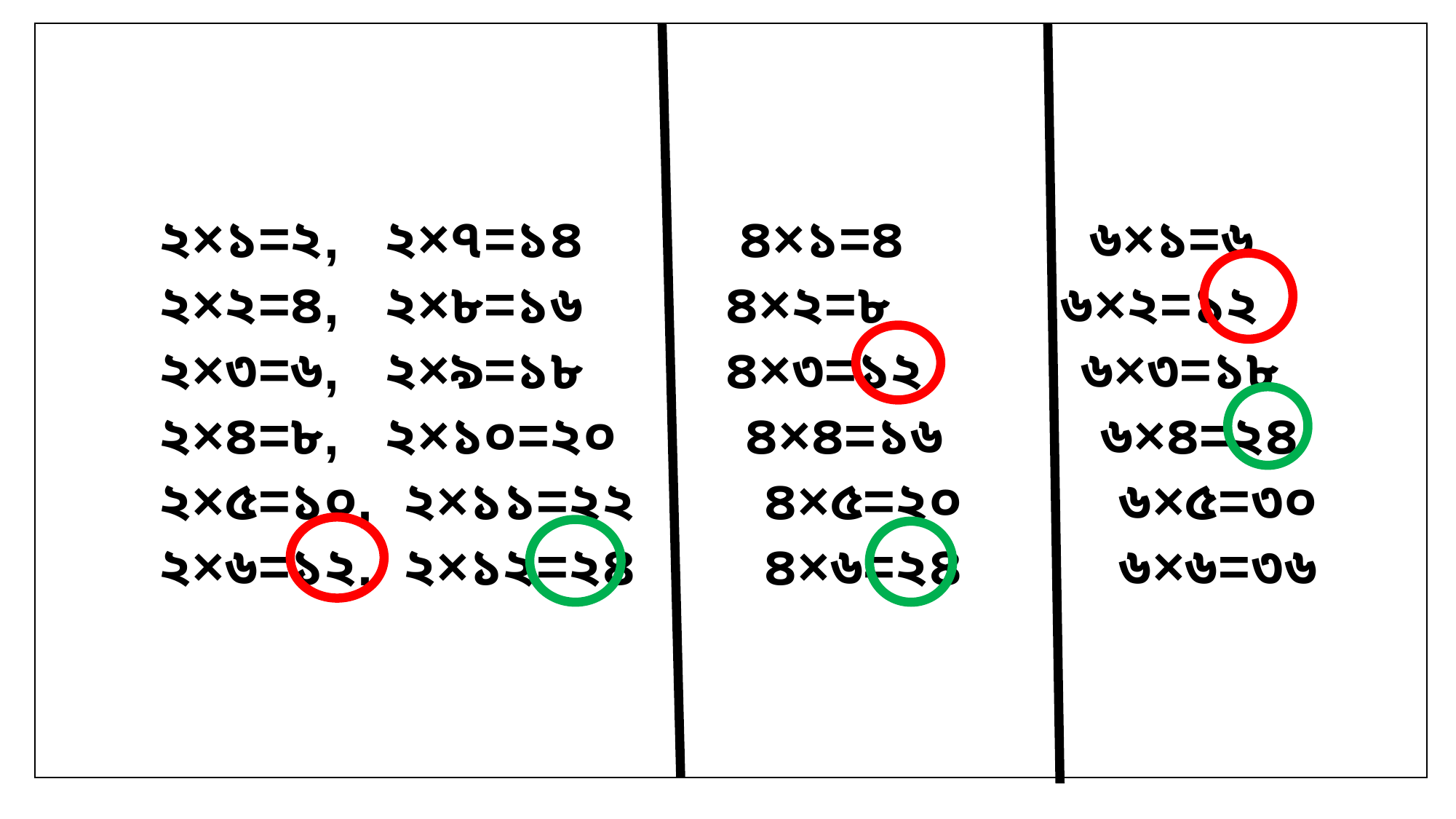

২×১=২,   ২×৭=১৪           ৪×১=৪             ৬×১=৬
        ২×২=৪,   ২×৮=১৬          ৪×২=৮            ৬×২=১২
        ২×৩=৬,   ২×৯=১৮          ৪×৩=১২           ৬×৩=১৮
        ২×৪=৮,   ২×১০=২০         ৪×৪=১৬           ৬×৪=২৪
        ২×৫=১০,  ২×১১=২২         ৪×৫=২০           ৬×৫=৩০
        ২×৬=১২,  ২×১২=২৪         ৪×৬=২৪           ৬×৬=৩৬